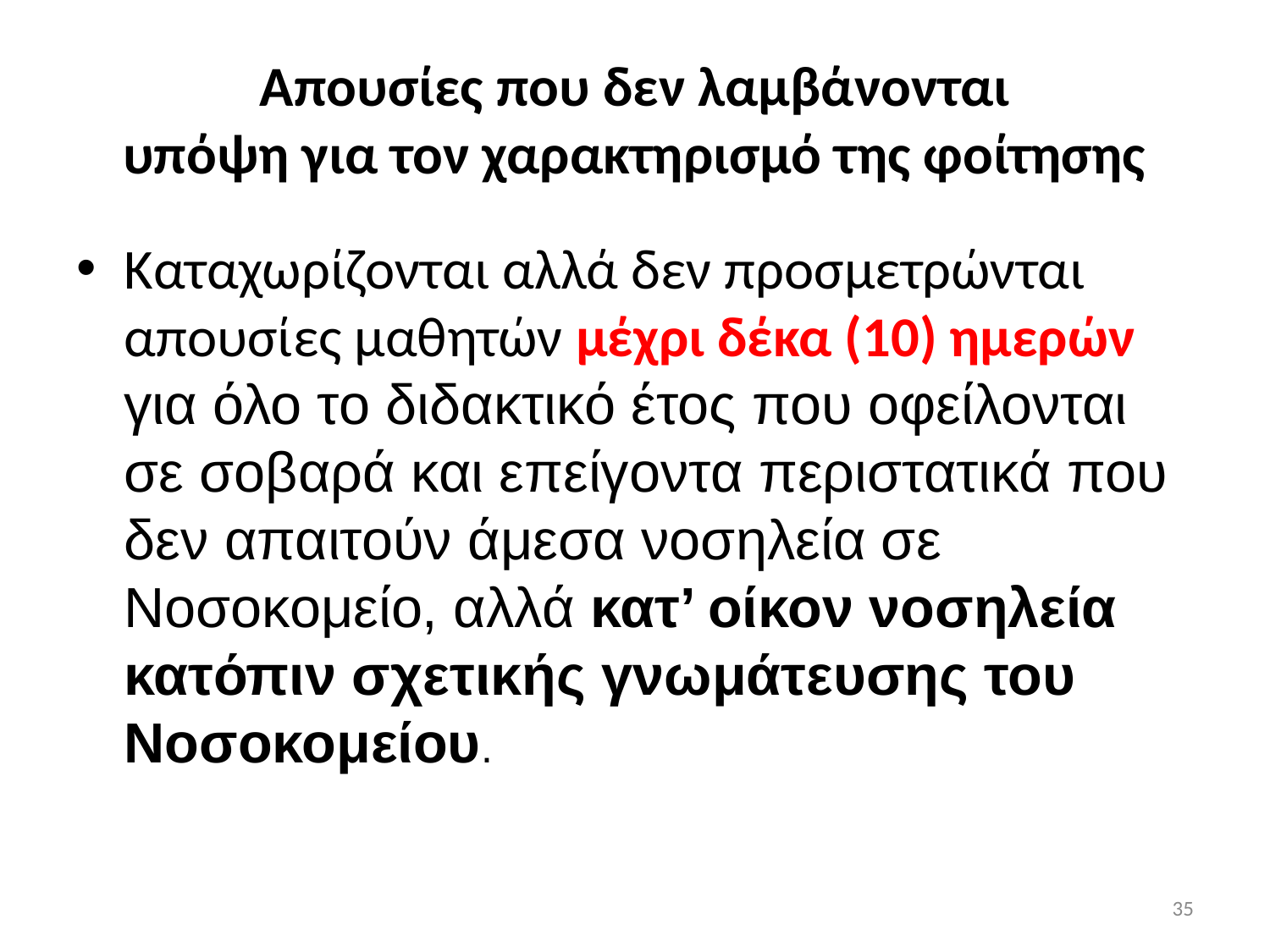

# Απουσίες που δεν λαμβάνονται υπόψη για τον χαρακτηρισμό της φοίτησης
Καταχωρίζονται αλλά δεν προσμετρώνται απουσίες μαθητών μέχρι δέκα (10) ημερών για όλο το διδακτικό έτος που οφείλονται σε σοβαρά και επείγοντα περιστατικά που δεν απαιτούν άμεσα νοσηλεία σε Νοσοκομείο, αλλά κατ’ οίκον νοσηλεία κατόπιν σχετικής γνωμάτευσης του Νοσοκομείου.
35